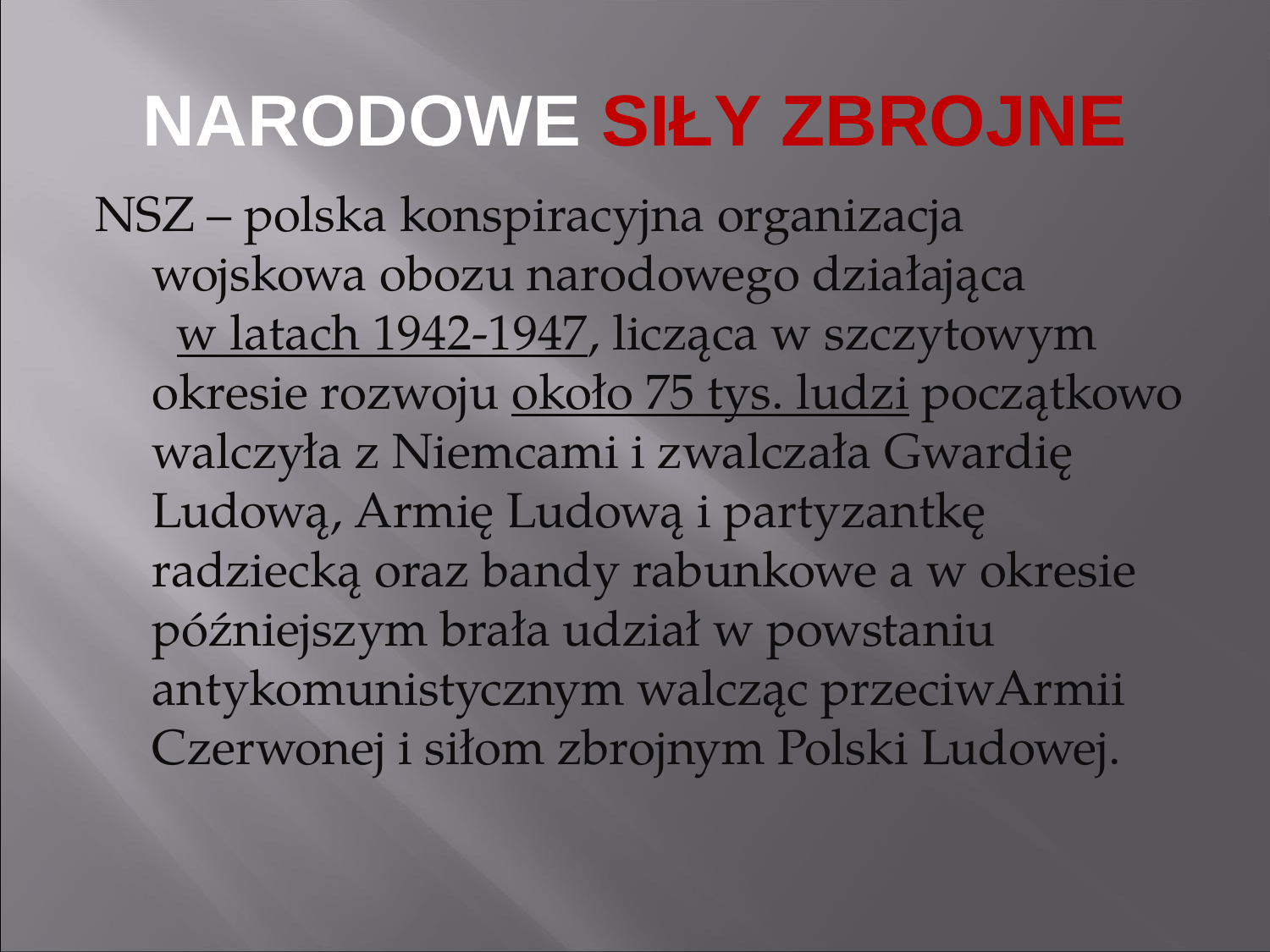

# NARODOWE SIŁY ZBROJNE
NSZ – polska konspiracyjna organizacja wojskowa obozu narodowego działająca                w latach 1942-1947, licząca w szczytowym okresie rozwoju około 75 tys. ludzi początkowo walczyła z Niemcami i zwalczała Gwardię Ludową, Armię Ludową i partyzantkę radziecką oraz bandy rabunkowe a w okresie późniejszym brała udział w powstaniu antykomunistycznym walcząc przeciwArmii Czerwonej i siłom zbrojnym Polski Ludowej.